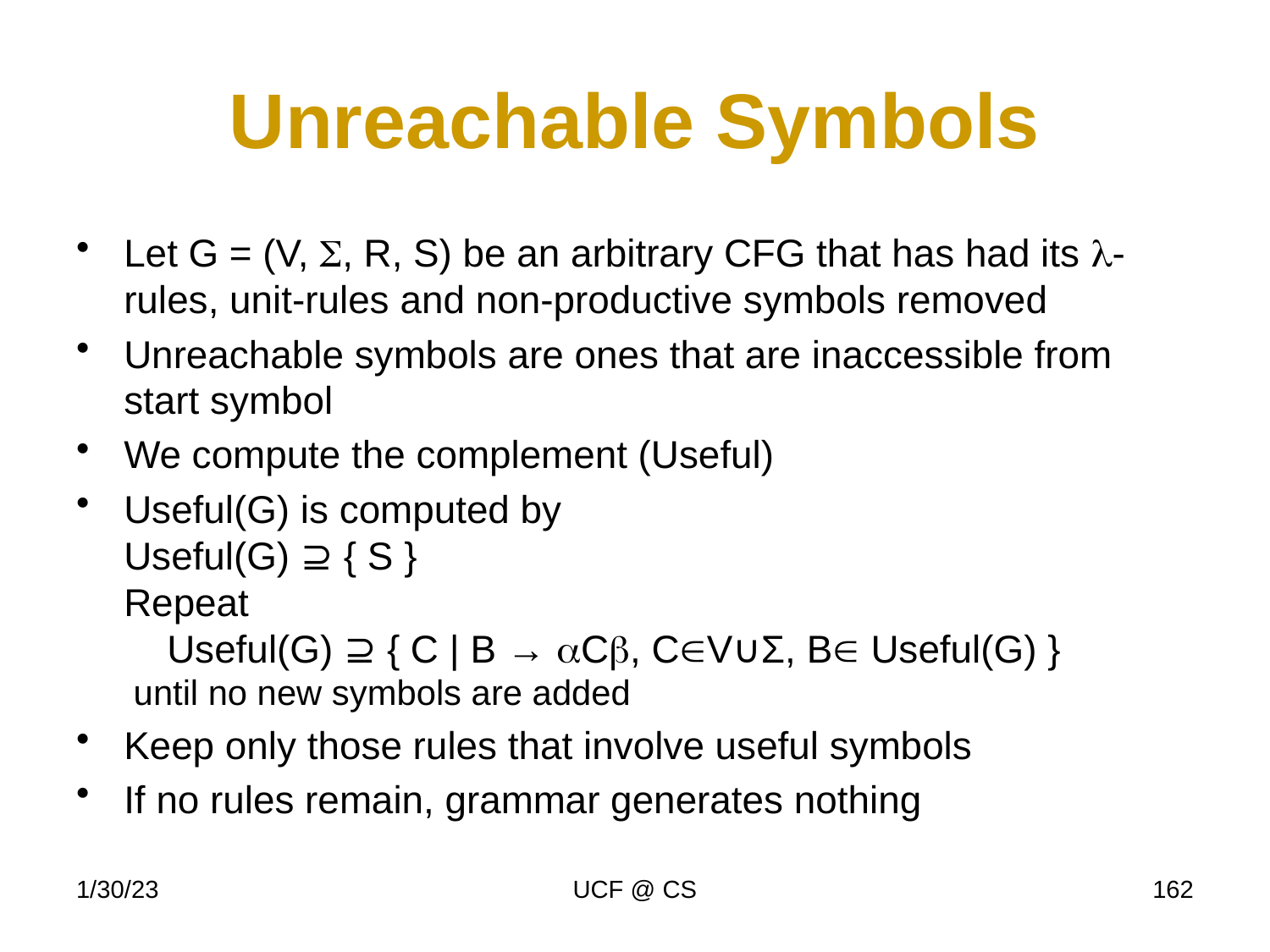

# Unreachable Symbols
Let G = (V, Σ, R, S) be an arbitrary CFG that has had its λ-rules, unit-rules and non-productive symbols removed
Unreachable symbols are ones that are inaccessible from start symbol
We compute the complement (Useful)
Useful(G) is computed by
Useful(G) ⊇ { S }
Repeat
    Useful(G) ⊇ { C | B → αCβ, C∈V∪Σ, B∈ Useful(G) }
 until no new symbols are added
Keep only those rules that involve useful symbols
If no rules remain, grammar generates nothing
1/30/23
UCF @ CS
162